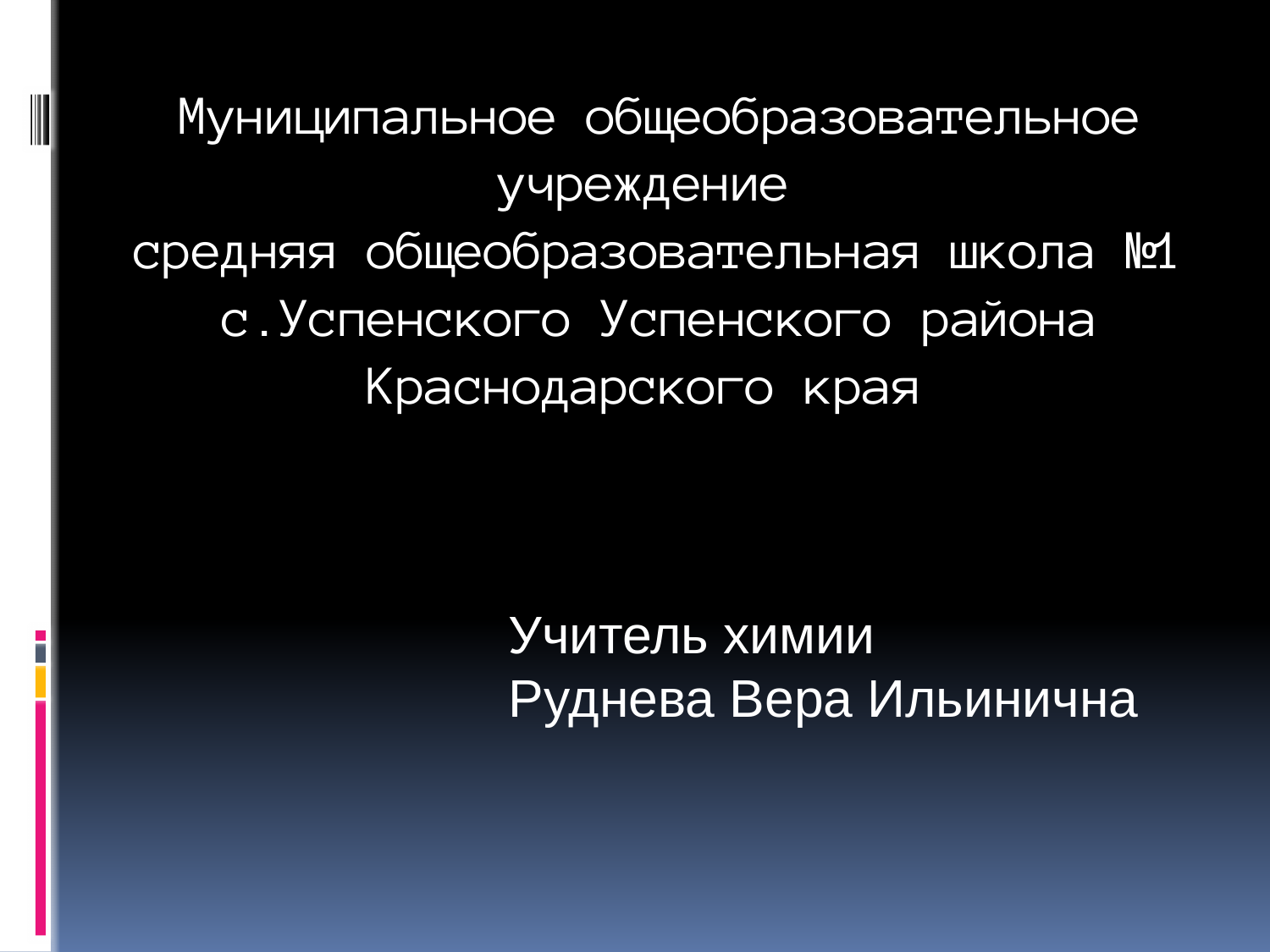

# Муниципальное общеобразовательное учреждение средняя общеобразовательная школа №1 с.Успенского Успенского района Краснодарского края
Учитель химии
Руднева Вера Ильинична